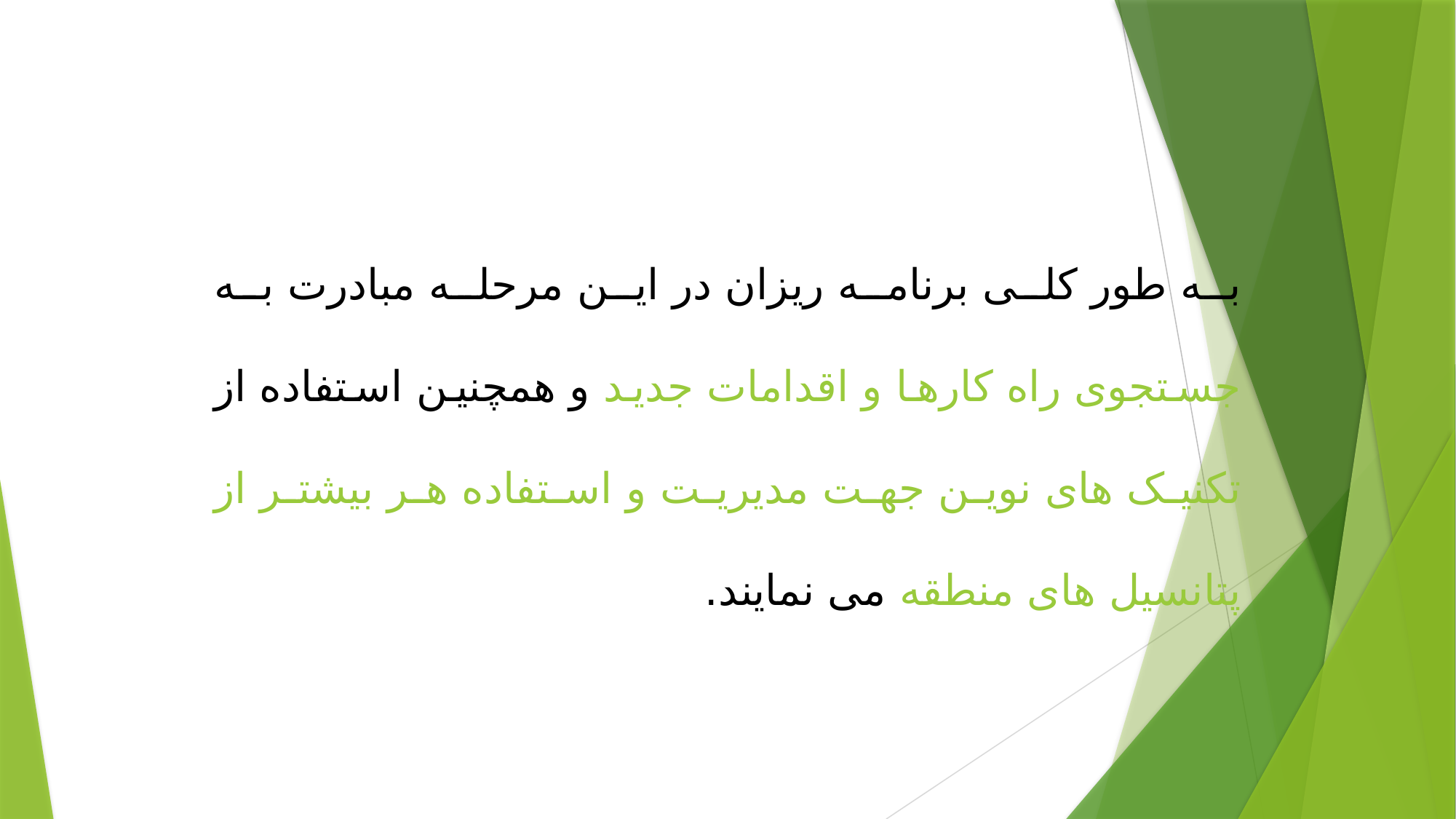

به طور کلی برنامه ریزان در این مرحله مبادرت به جستجوی راه کارها و اقدامات جدید و همچنین استفاده از تکنیک های نوین جهت مدیریت و استفاده هر بیشتر از پتانسیل های منطقه می نمایند.